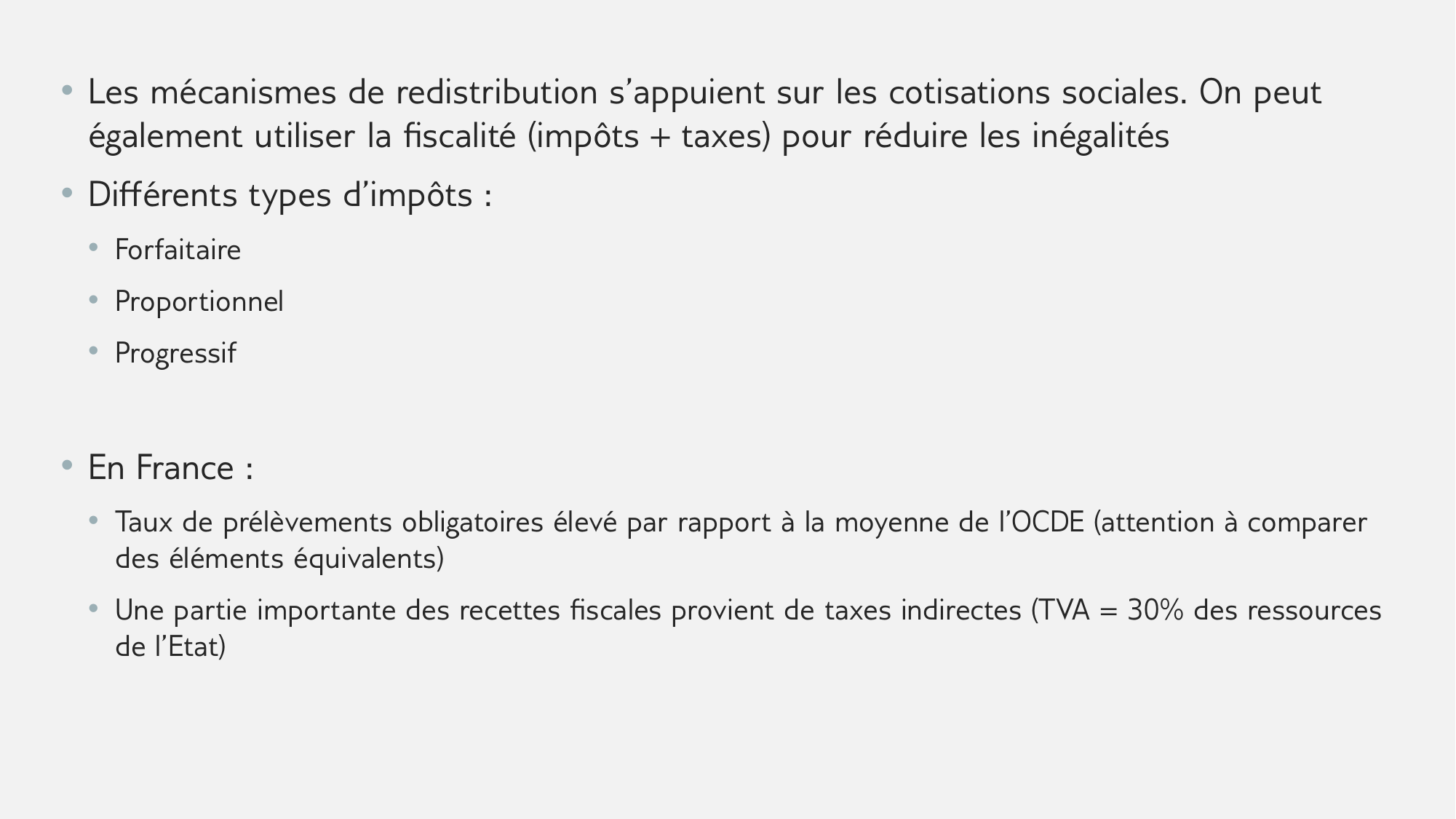

Les mécanismes de redistribution s’appuient sur les cotisations sociales. On peut également utiliser la fiscalité (impôts + taxes) pour réduire les inégalités
Différents types d’impôts :
Forfaitaire
Proportionnel
Progressif

En France :
Taux de prélèvements obligatoires élevé par rapport à la moyenne de l’OCDE (attention à comparer des éléments équivalents)
Une partie importante des recettes fiscales provient de taxes indirectes (TVA = 30% des ressources de l’Etat)